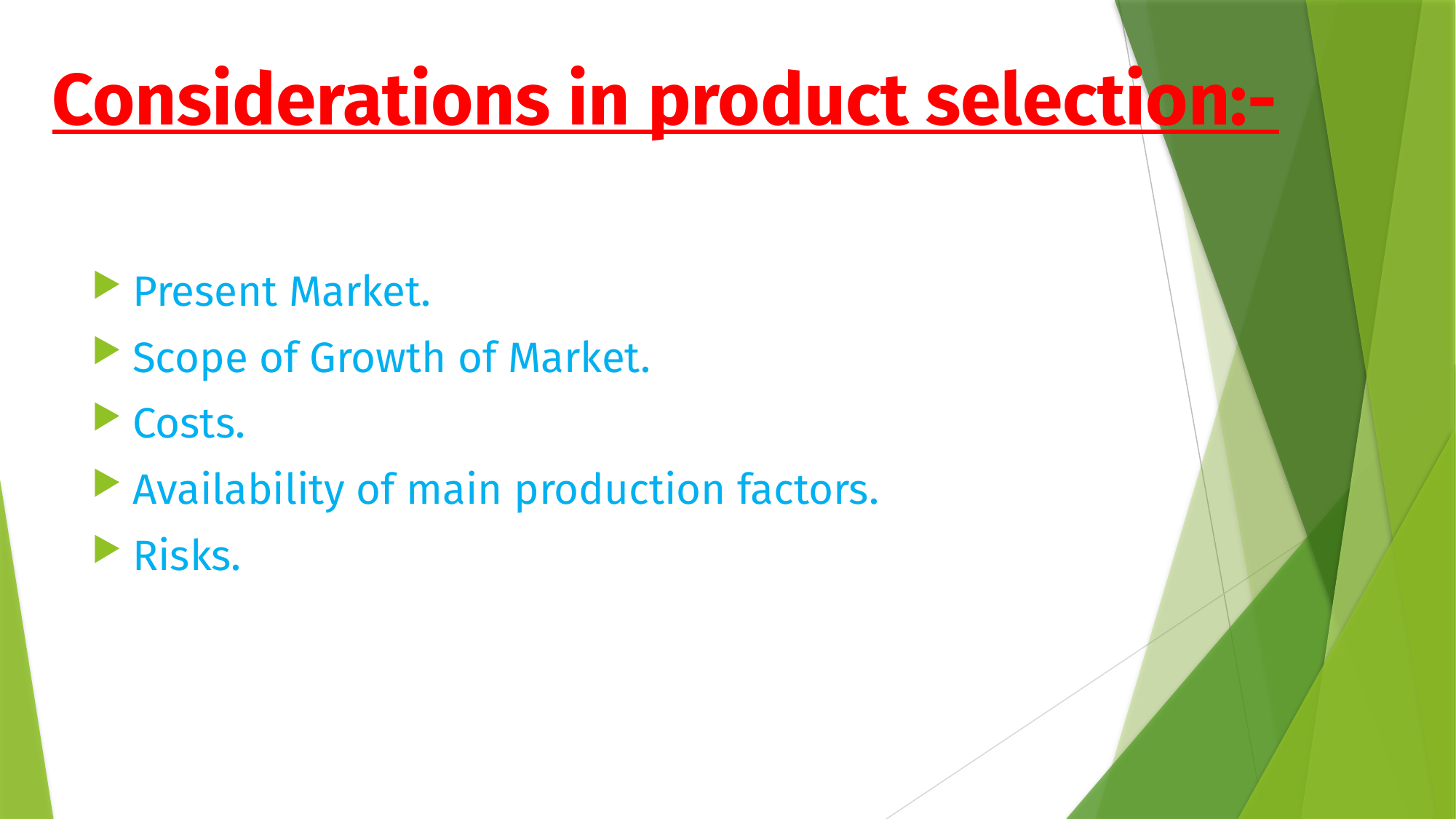

# Considerations in product selection:-
Present Market.
Scope of Growth of Market.
Costs.
Availability of main production factors.
Risks.